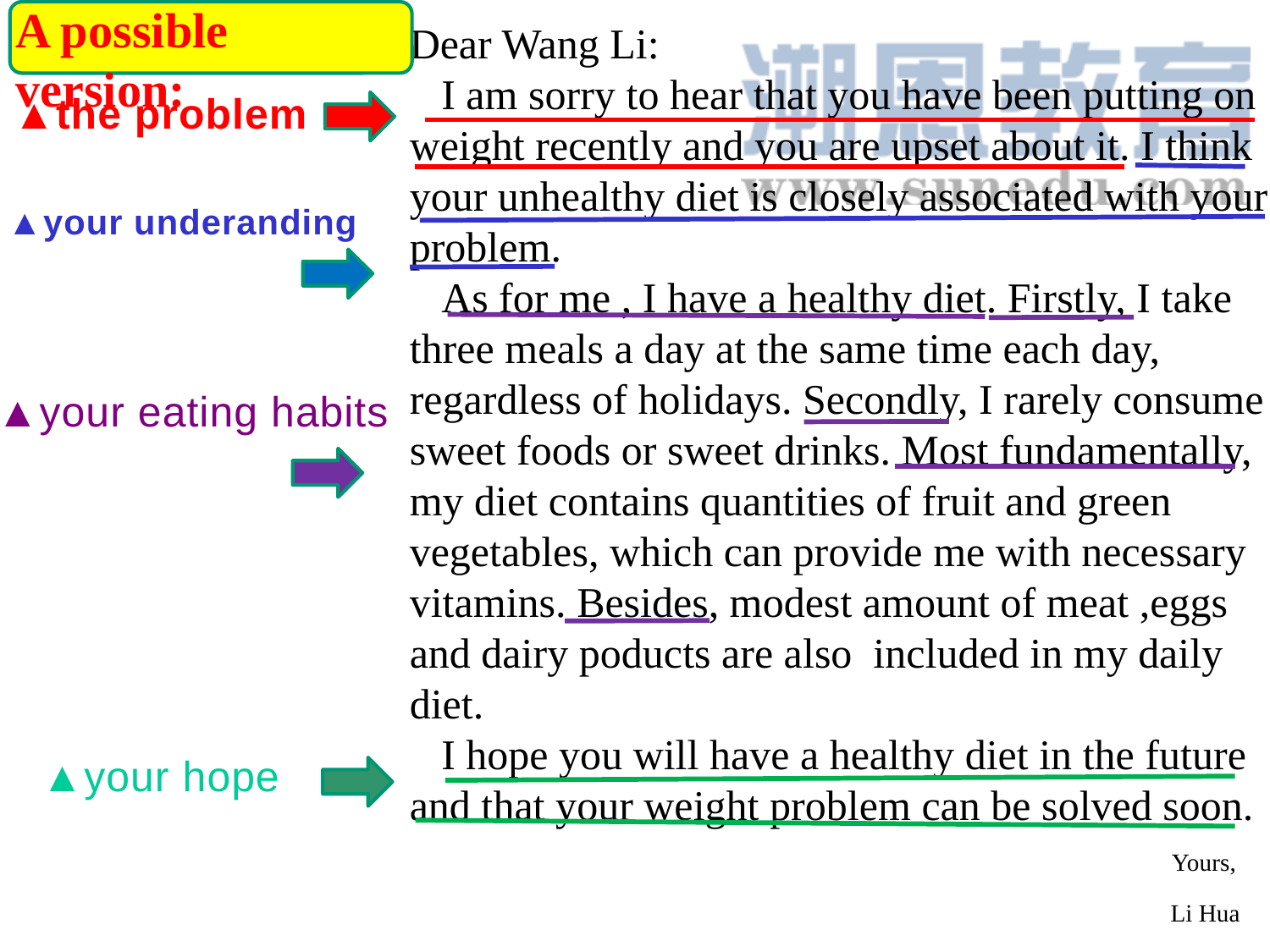

A possible version:

Dear Wang Li:
   I am sorry to hear that you have been putting on weight recently and you are upset about it. I think your unhealthy diet is closely associated with your problem.
   As for me , I have a healthy diet. Firstly, I take three meals a day at the same time each day, regardless of holidays. Secondly, I rarely consume sweet foods or sweet drinks. Most fundamentally, my diet contains quantities of fruit and green vegetables, which can provide me with necessary vitamins. Besides, modest amount of meat ,eggs
and dairy poducts are also  included in my daily diet.
   I hope you will have a healthy diet in the future and that your weight problem can be solved soon.
                                                                        Yours,
                                                                                                                            Li Hua
▲the problem

▲your underanding

▲your eating habits

▲your hope